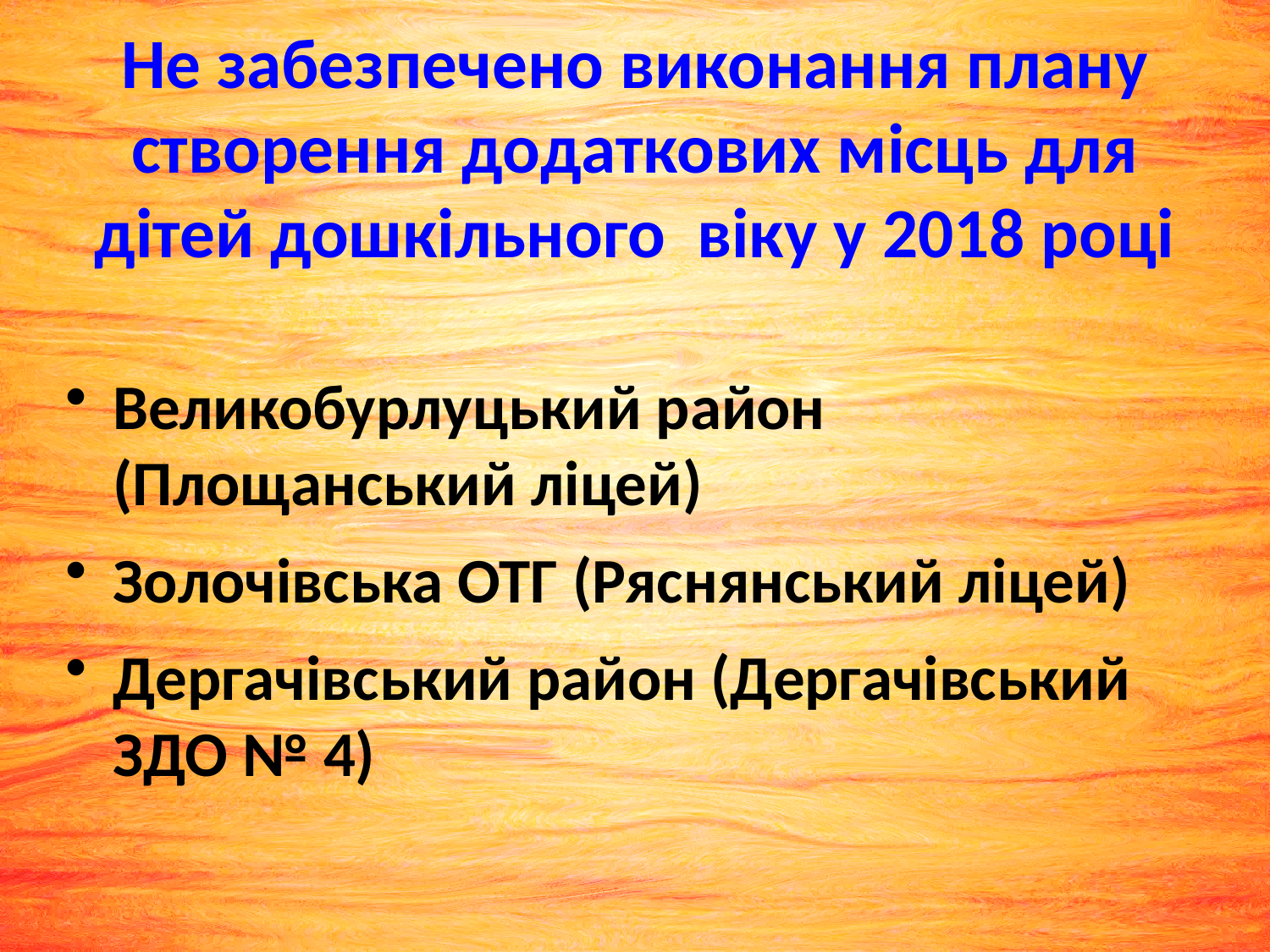

# Не забезпечено виконання плану створення додаткових місць для дітей дошкільного  віку у 2018 році
Великобурлуцький район (Площанський ліцей)
Золочівська ОТГ (Ряснянський ліцей)
Дергачівський район (Дергачівський ЗДО № 4)